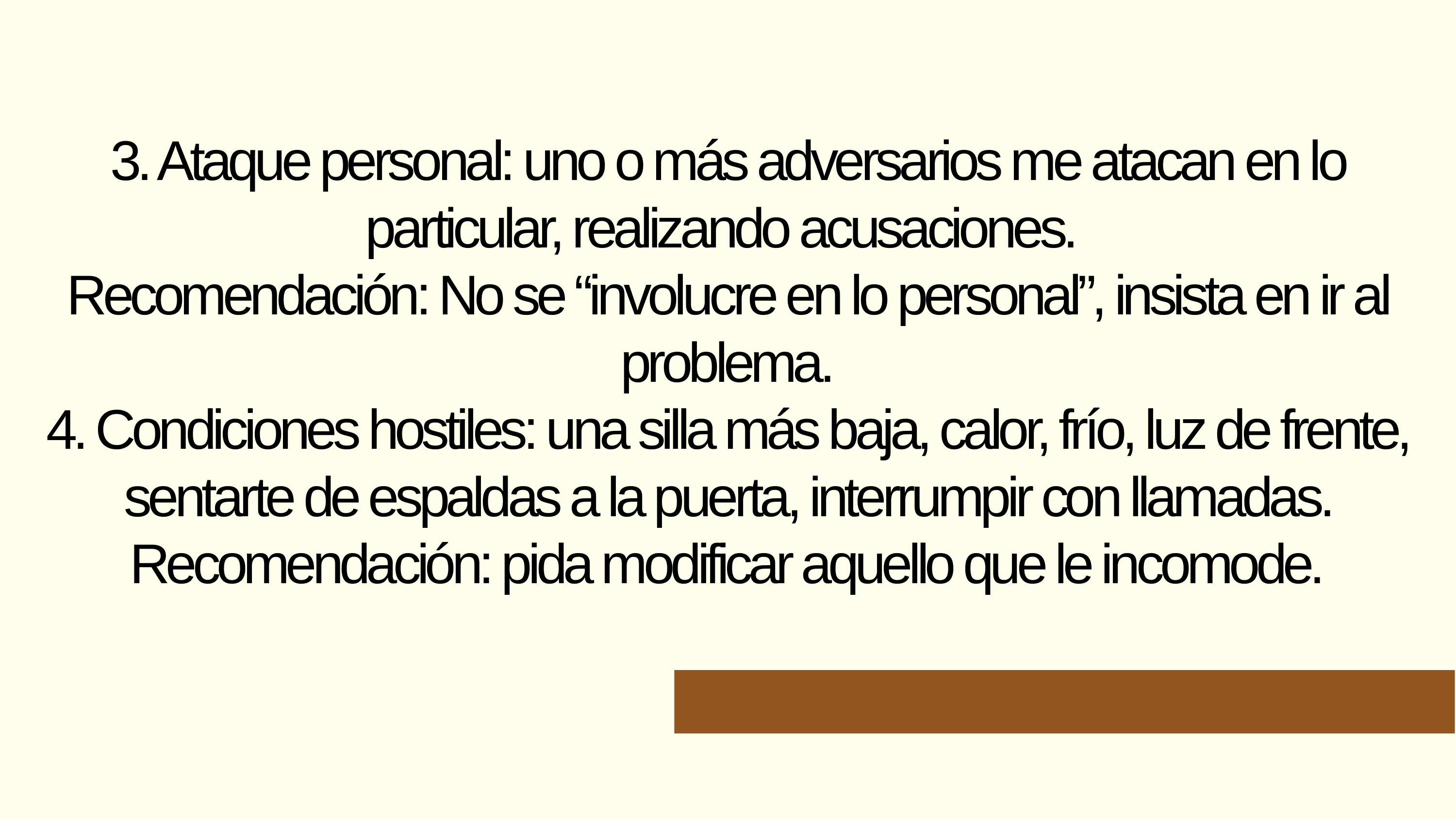

3. Ataque personal: uno o más adversarios me atacan en lo particular, realizando acusaciones.
Recomendación: No se “involucre en lo personal”, insista en ir al problema.
4. Condiciones hostiles: una silla más baja, calor, frío, luz de frente, sentarte de espaldas a la puerta, interrumpir con llamadas. Recomendación: pida modificar aquello que le incomode.